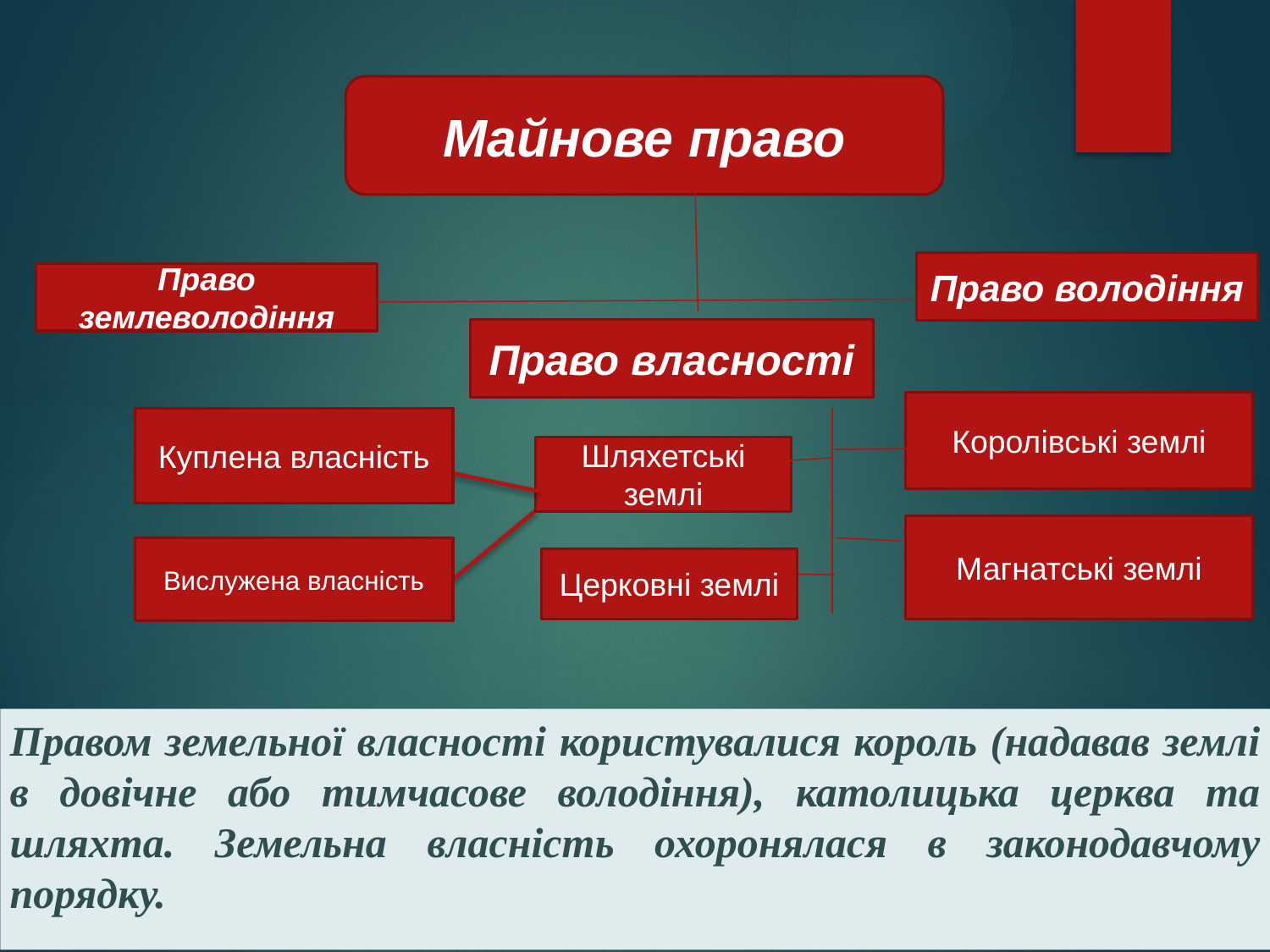

Майнове право
Право володіння
Право землеволодіння
Право власності
Королівські землі
Куплена власність
Шляхетські землі
Магнатські землі
Вислужена власність
Церковні землі
Правом земельної власності користувалися король (надавав землі в довічне або тимчасове володіння), католицька церква та шляхта. Земельна власність охоронялася в законодавчому порядку.